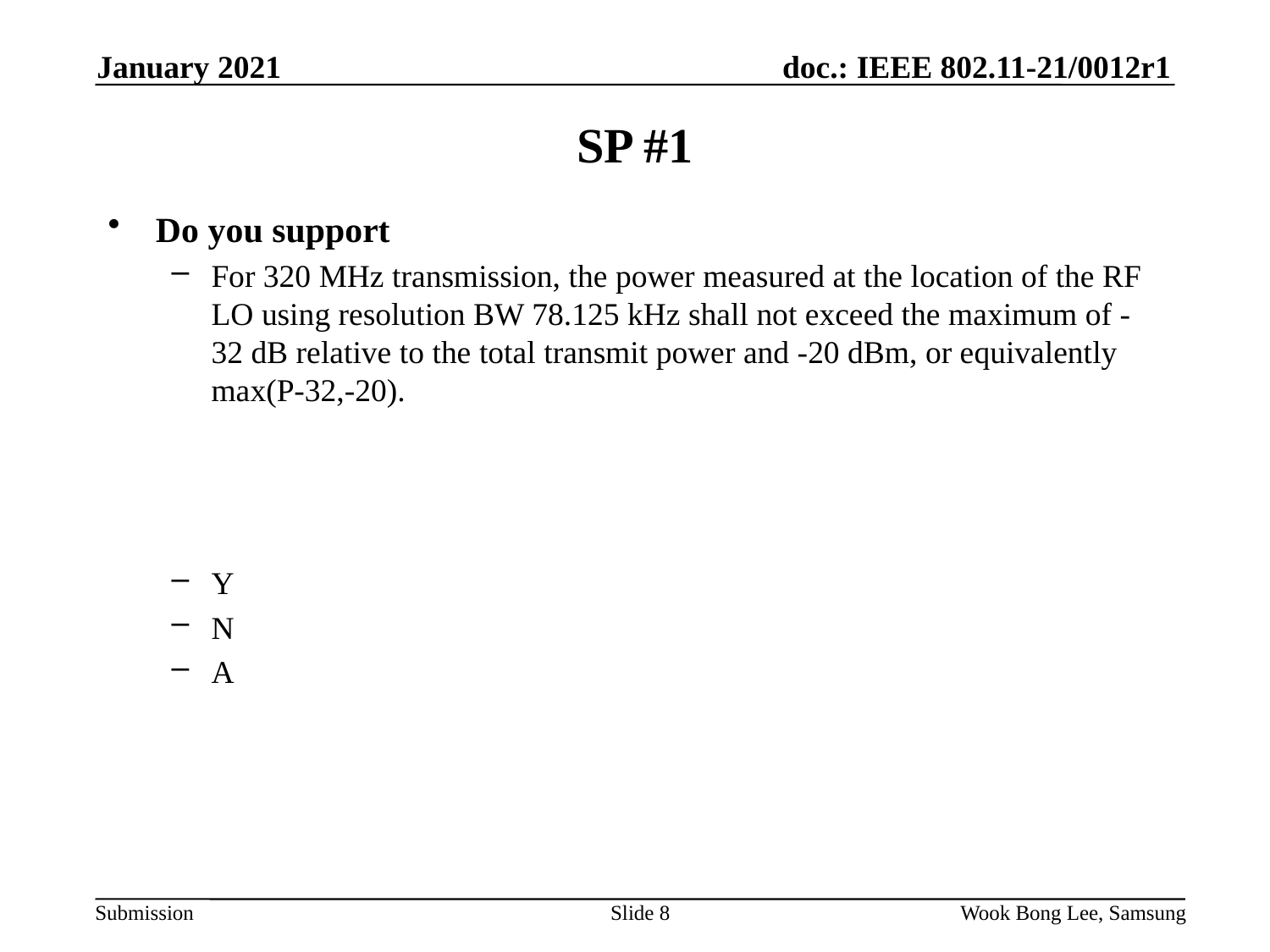

January 2021
# SP #1
Do you support
For 320 MHz transmission, the power measured at the location of the RF LO using resolution BW 78.125 kHz shall not exceed the maximum of -32 dB relative to the total transmit power and -20 dBm, or equivalently  max(P-32,-20).

Y
N
A

Slide 8
Wook Bong Lee, Samsung